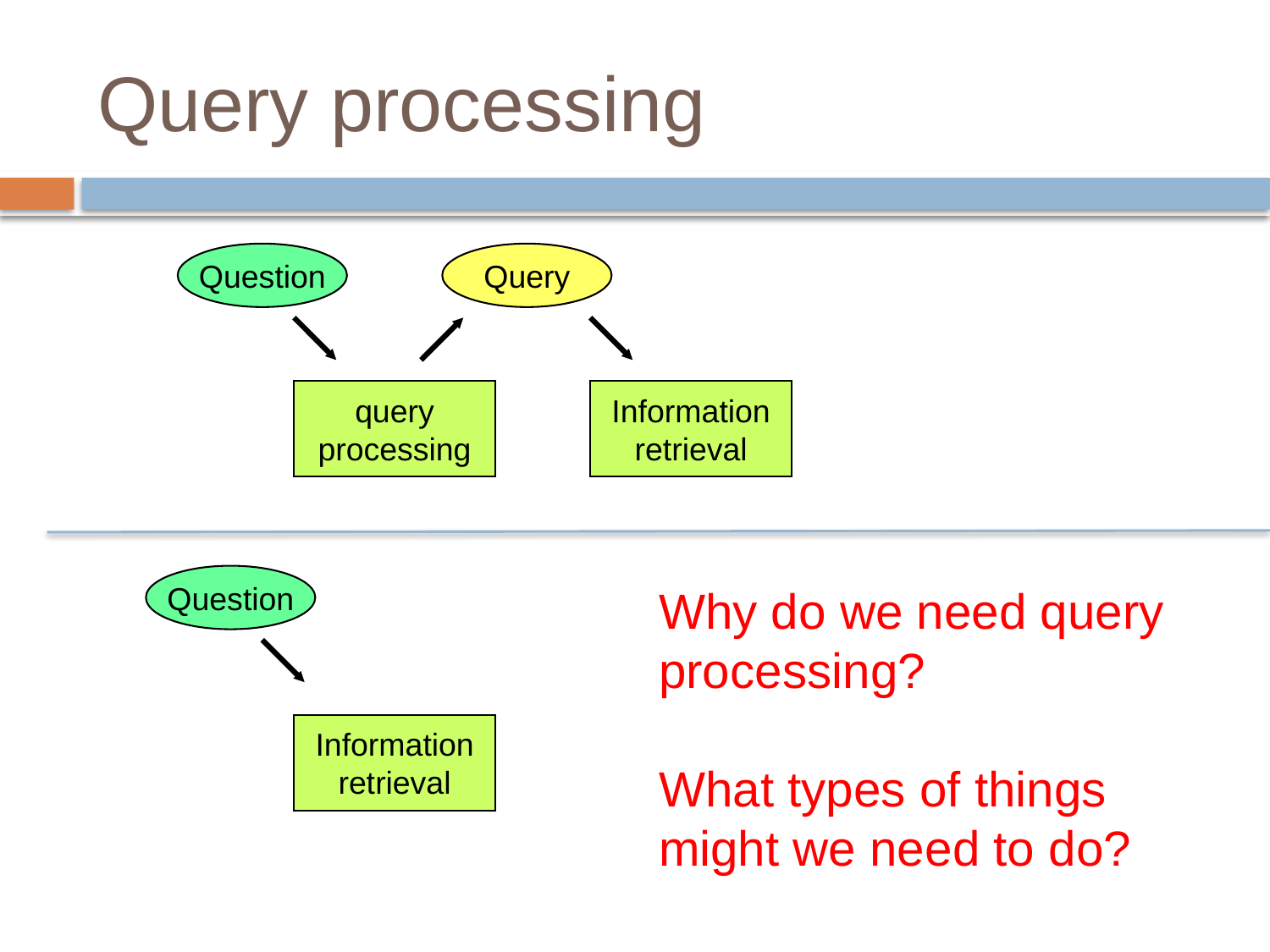

# Query processing
Question
Query

query
processing
Information
retrieval
Question
Why do we need query processing?

What types of things might we need to do?

Information
retrieval